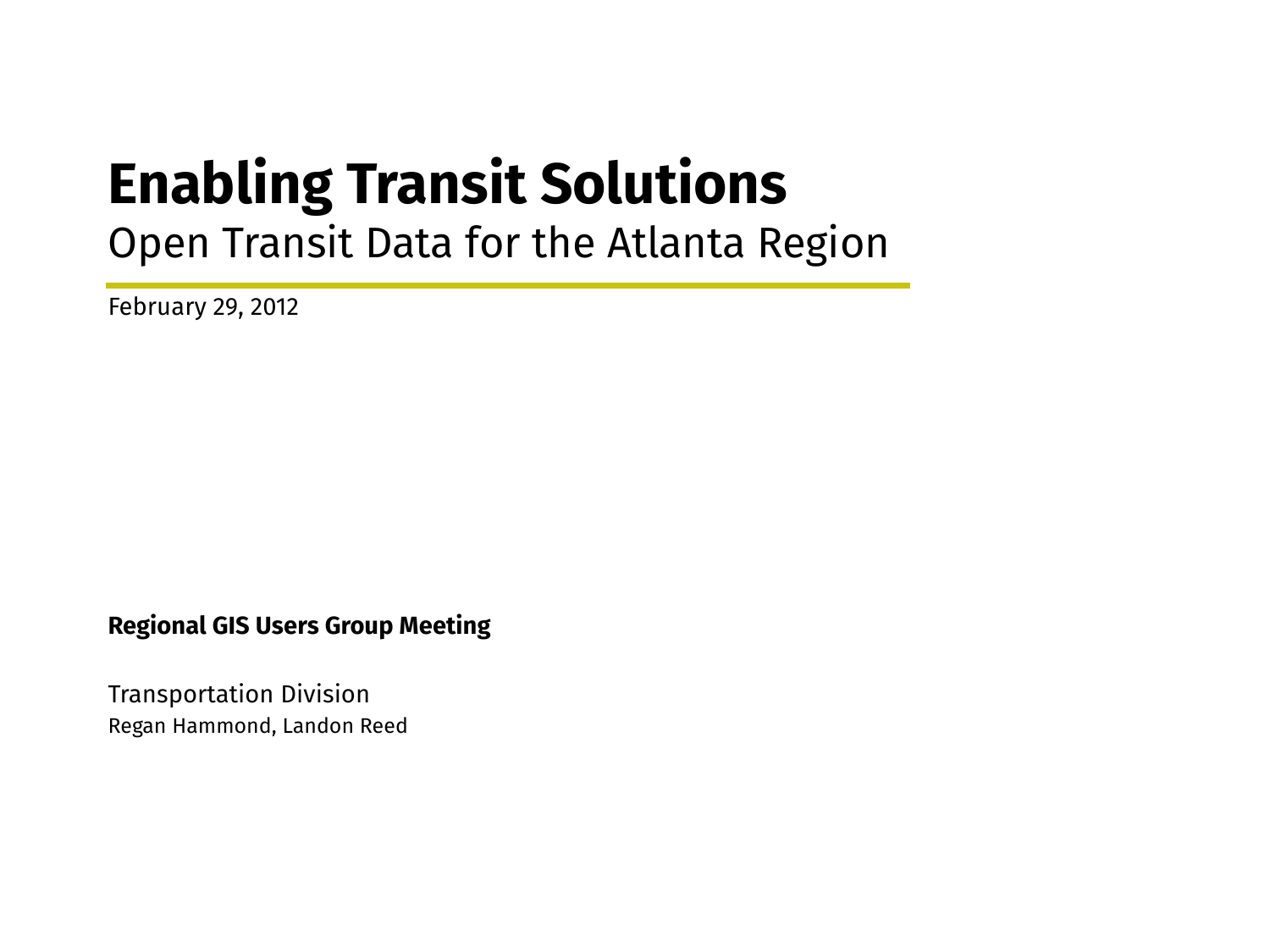

# Enabling Transit Solutions Open Transit Data for the Atlanta Region
February 29, 2012
Regional GIS Users Group Meeting

Transportation Division
Regan Hammond, Landon Reed